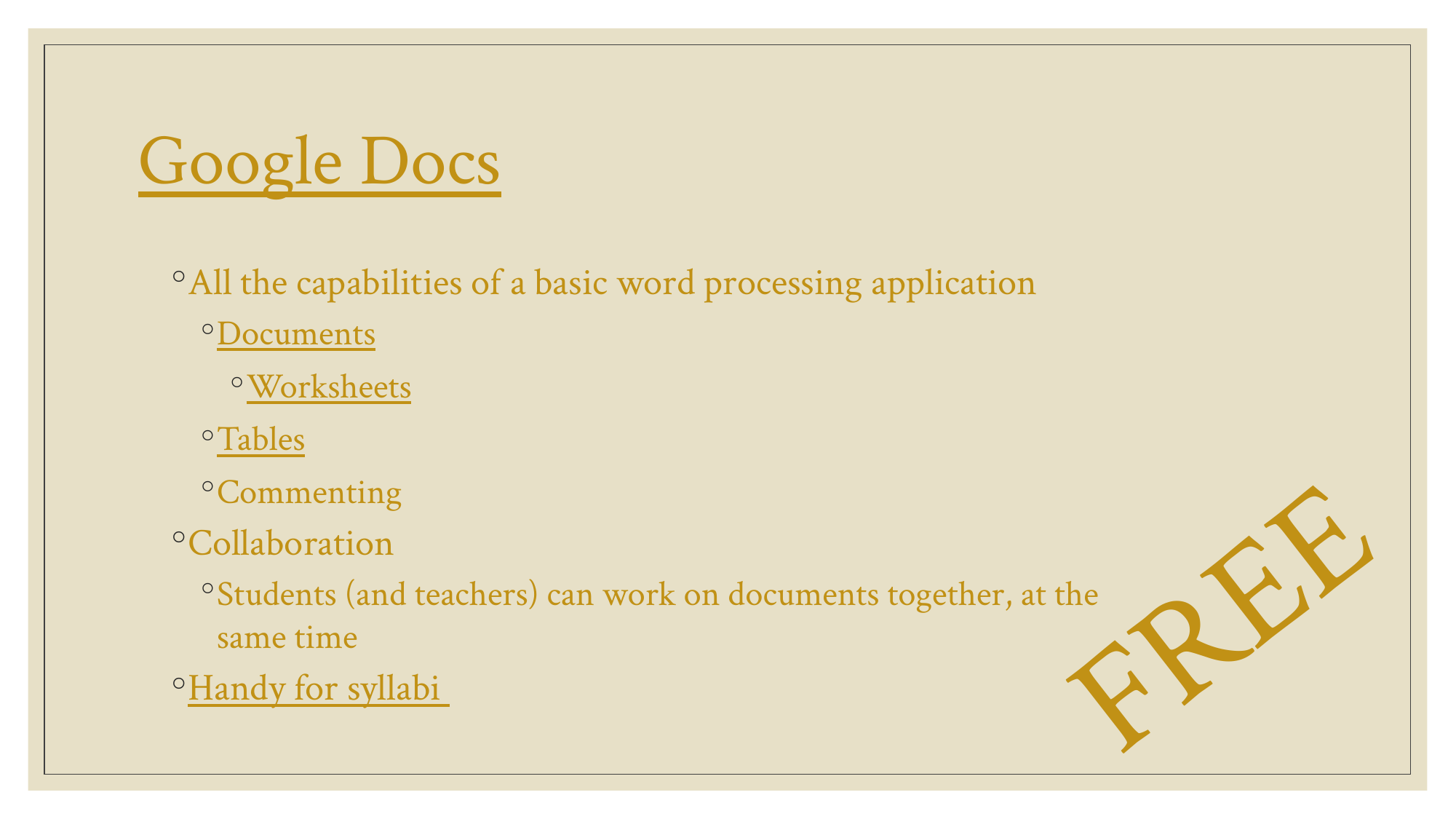

# Google Docs
All the capabilities of a basic word processing application
Documents
Worksheets
Tables
Commenting
Collaboration
Students (and teachers) can work on documents together, at the same time
Handy for syllabi

FREE